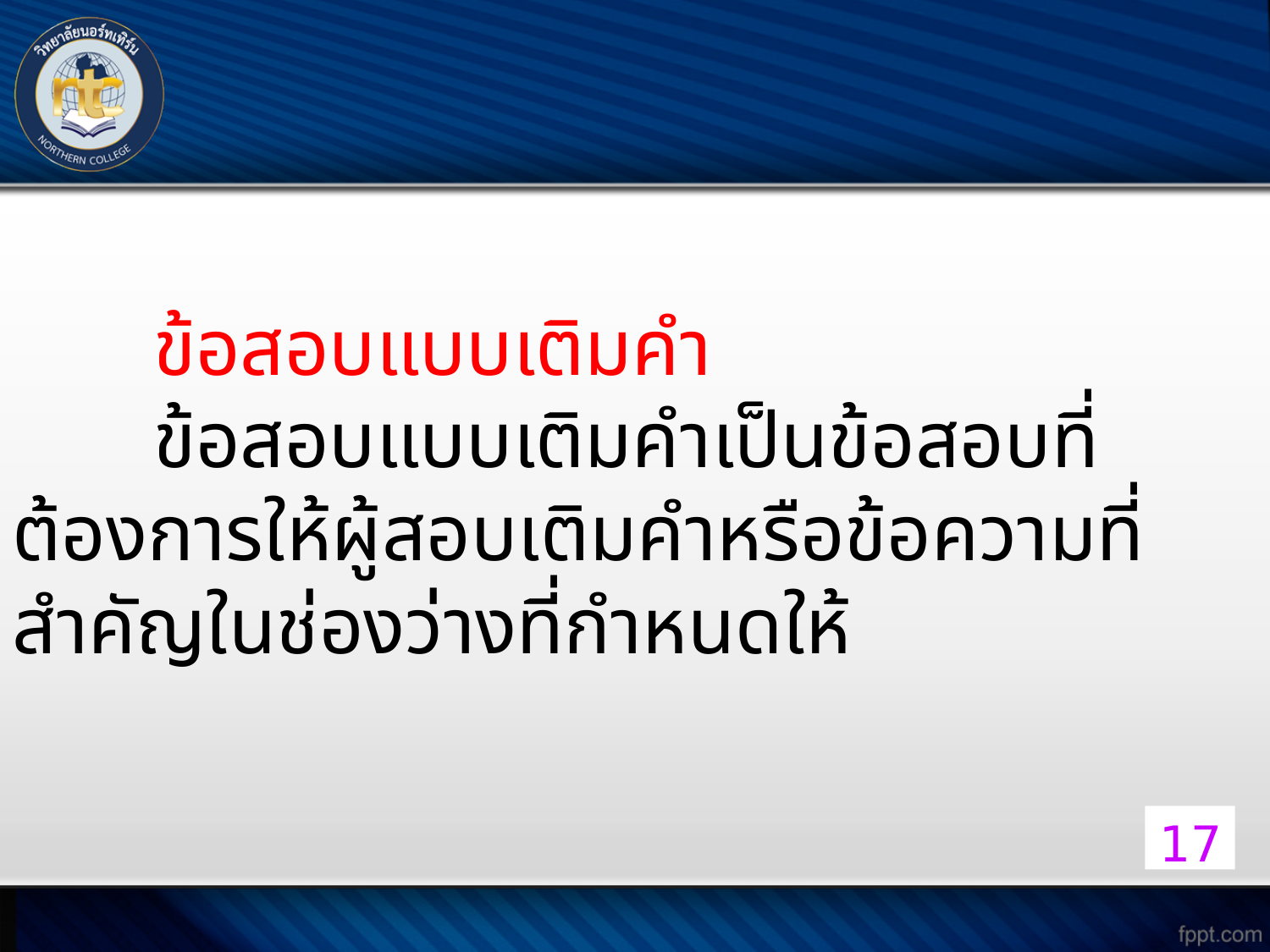

ข้อสอบแบบเติมคำ
       ข้อสอบแบบเติมคำเป็นข้อสอบที่ต้องการให้ผู้สอบเติมคำหรือข้อความที่สำคัญในช่องว่างที่กำหนดให้
17